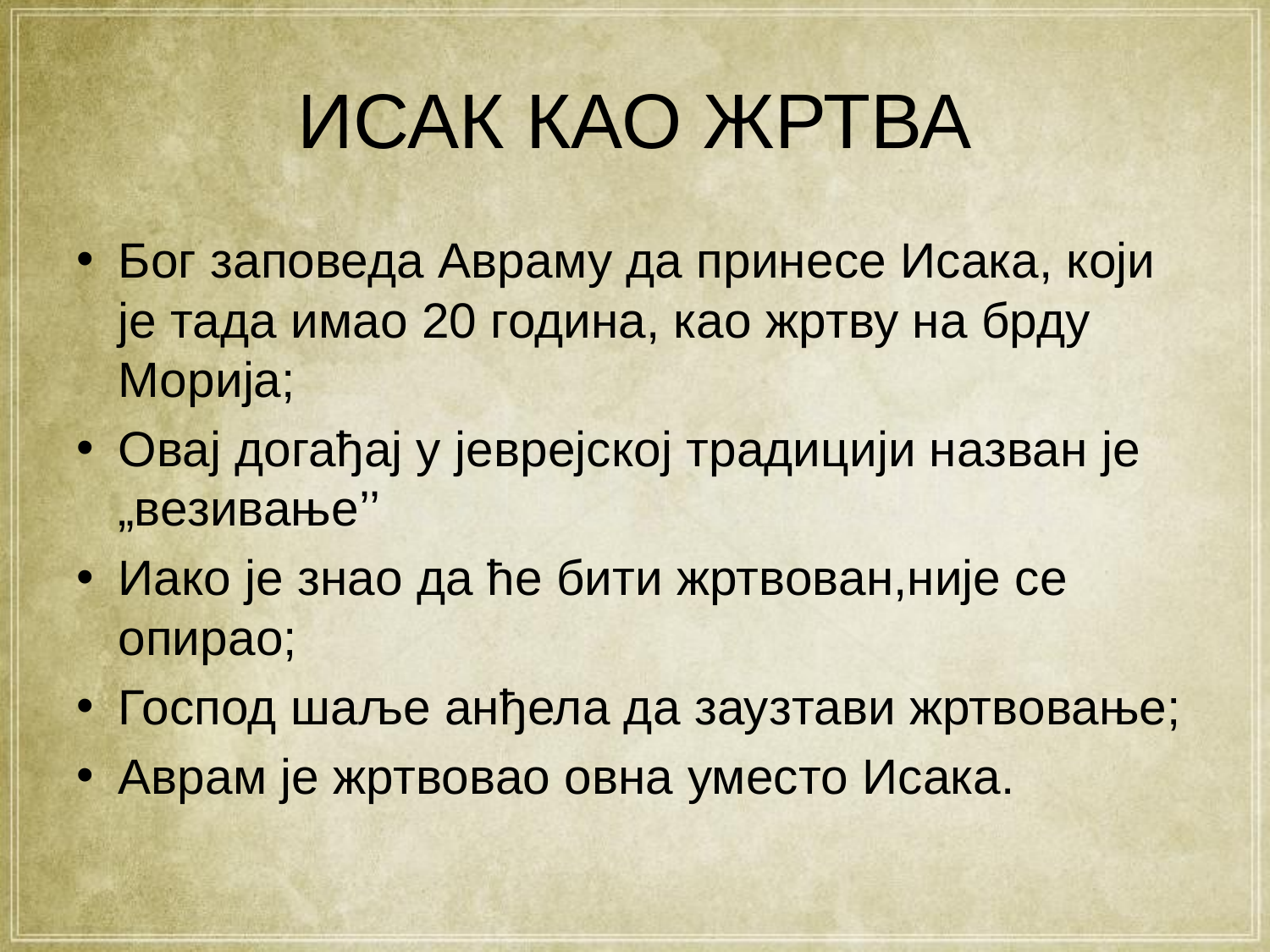

# ИСАК КАО ЖРТВА
Бог заповеда Авраму да принесе Исака, који је тада имао 20 година, као жртву на брду Морија;
Овај догађај у јеврејској традицији назван је „везивање’’
Иако је знао да ће бити жртвован,није се опирао;
Господ шаље анђела да заузтави жртвовање;
Аврам је жртвовао овна уместо Исака.